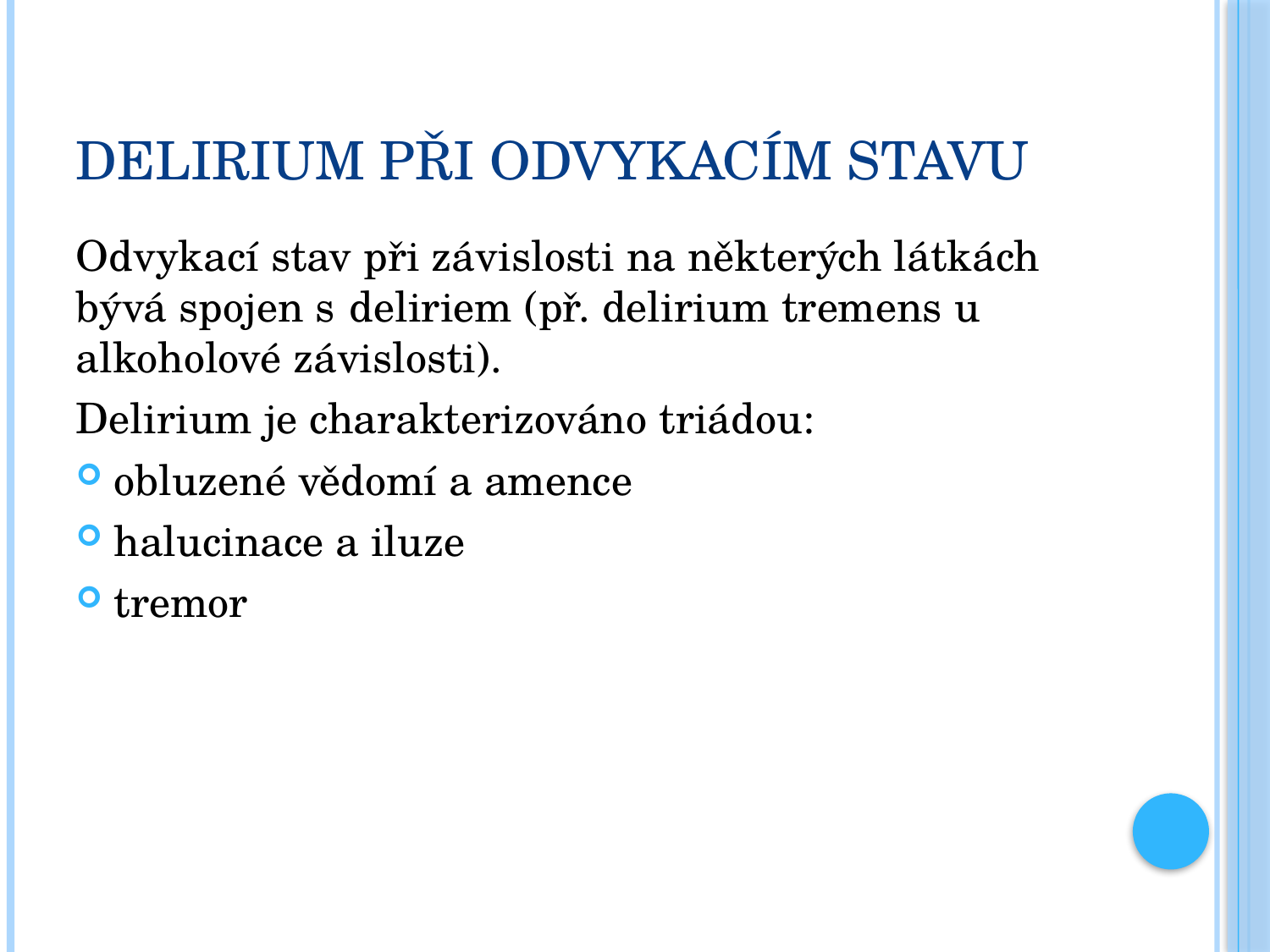

# Delirium při odvykacím stavu
Odvykací stav při závislosti na některých látkách bývá spojen s deliriem (př. delirium tremens u alkoholové závislosti).
Delirium je charakterizováno triádou:
obluzené vědomí a amence
halucinace a iluze
tremor